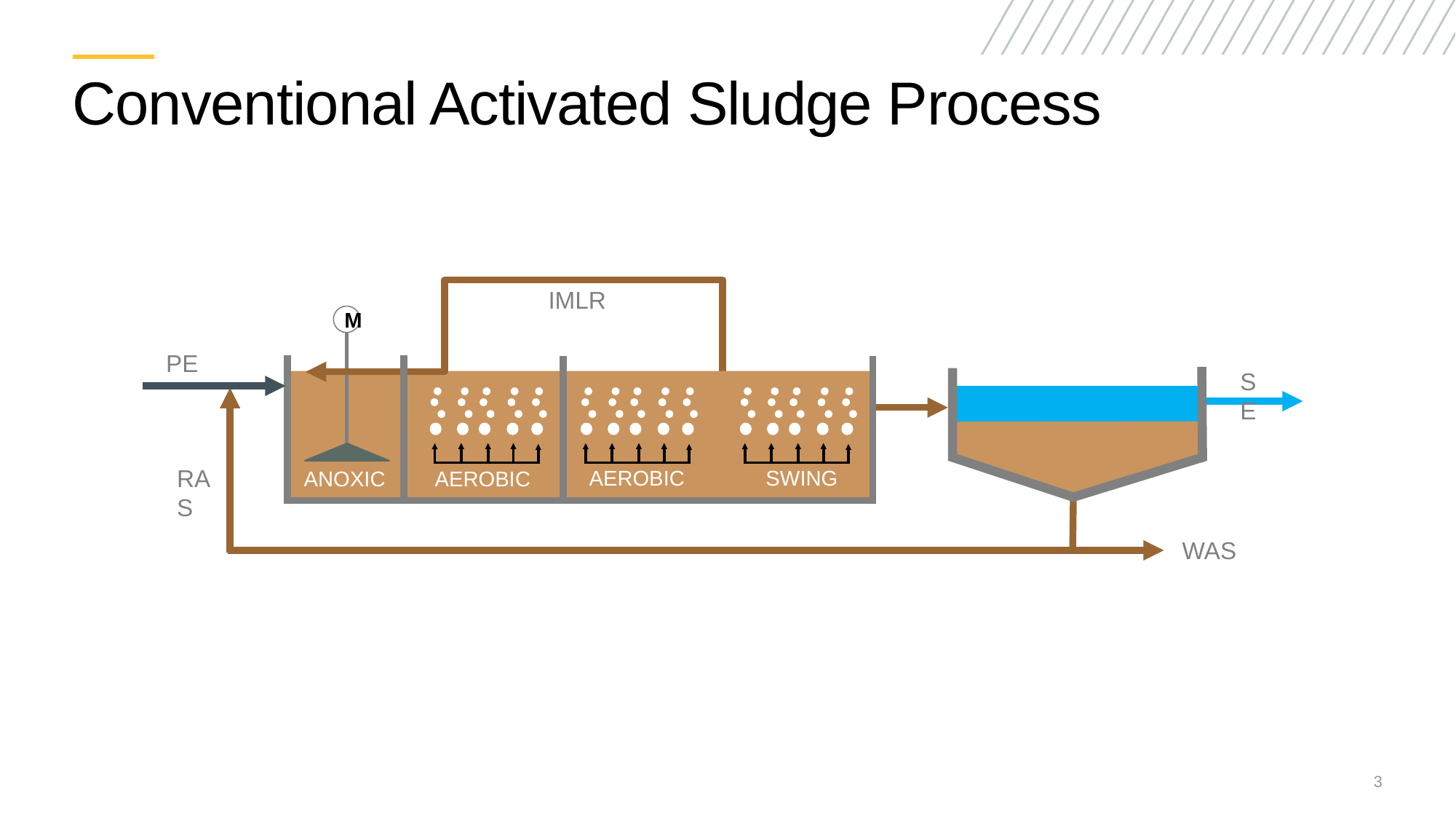

# Conventional Activated Sludge Process
IMLR
M
PE

SE

RAS
AEROBIC
SWING
ANOXIC
AEROBIC
WAS
3